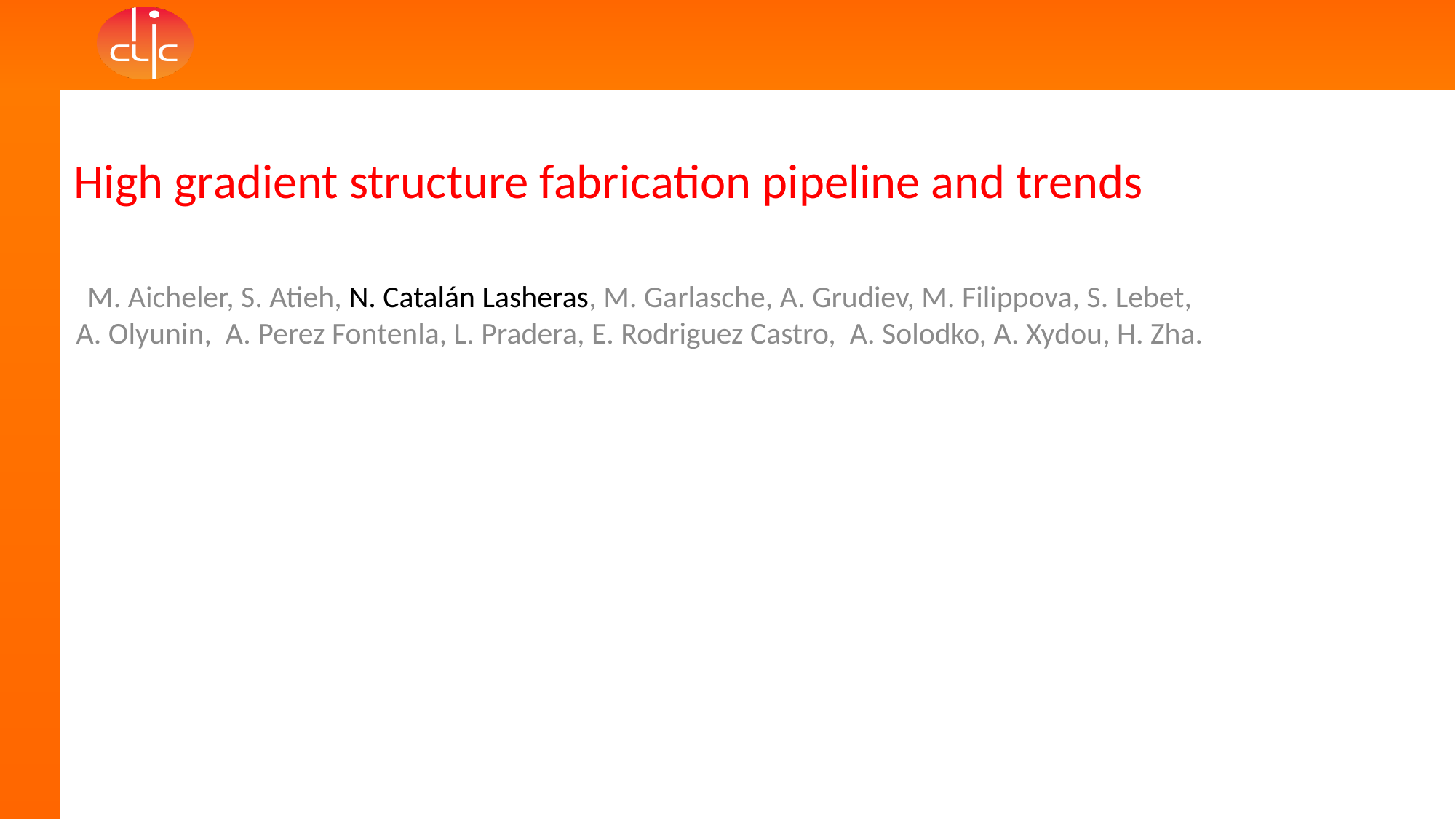

# High gradient structure fabrication pipeline and trends
M. Aicheler, S. Atieh, N. Catalán Lasheras, M. Garlasche, A. Grudiev, M. Filippova, S. Lebet, A. Olyunin,  A. Perez Fontenla, L. Pradera, E. Rodriguez Castro,  A. Solodko, A. Xydou, H. Zha.